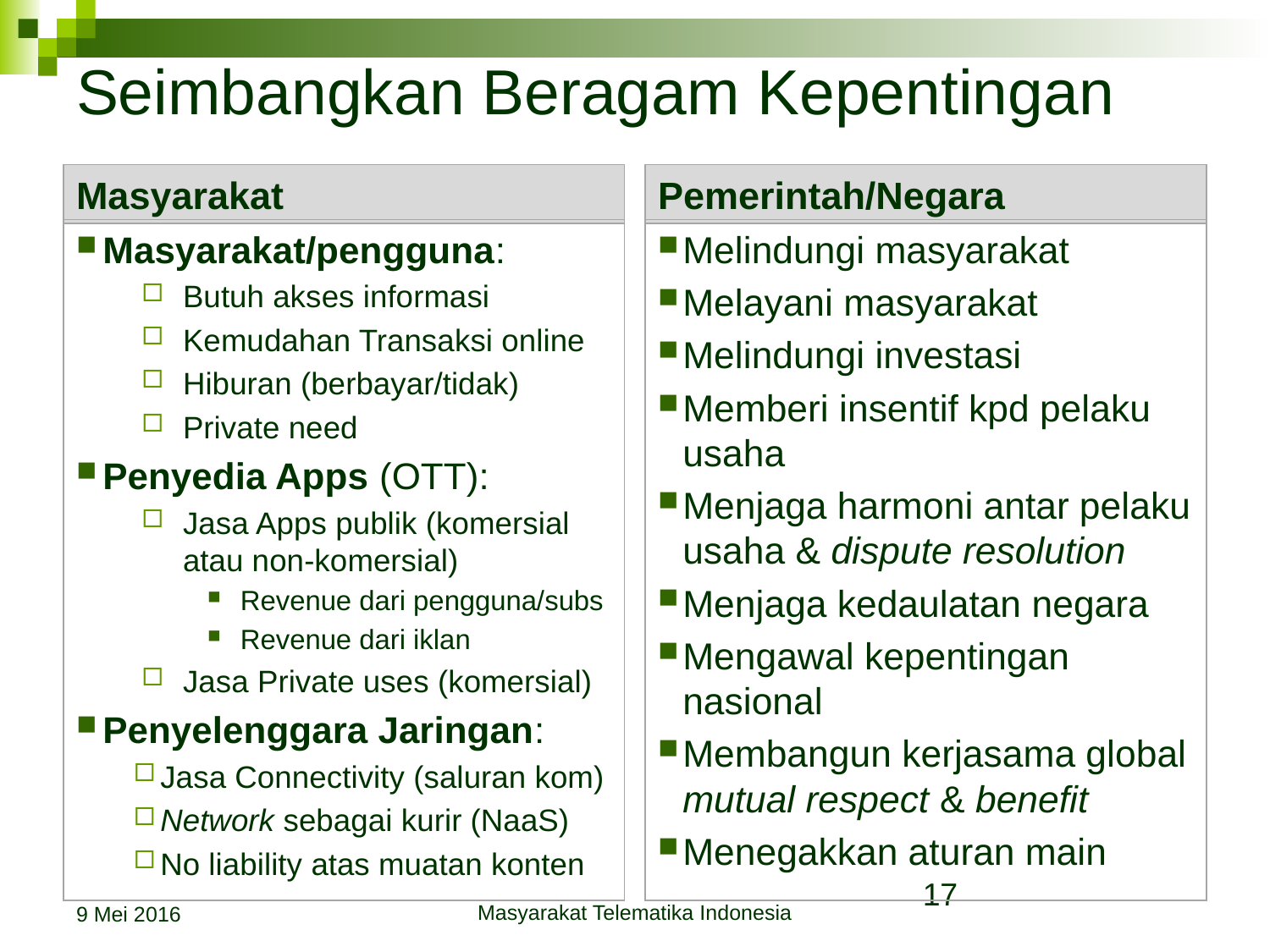

# Seimbangkan Beragam Kepentingan
Masyarakat
Pemerintah/Negara
Masyarakat/pengguna:
Butuh akses informasi
Kemudahan Transaksi online
Hiburan (berbayar/tidak)
Private need
Penyedia Apps (OTT):
Jasa Apps publik (komersial atau non-komersial)
Revenue dari pengguna/subs
Revenue dari iklan
Jasa Private uses (komersial)
Penyelenggara Jaringan:
Jasa Connectivity (saluran kom)
Network sebagai kurir (NaaS)
No liability atas muatan konten
Melindungi masyarakat
Melayani masyarakat
Melindungi investasi
Memberi insentif kpd pelaku usaha
Menjaga harmoni antar pelaku usaha & dispute resolution
Menjaga kedaulatan negara
Mengawal kepentingan nasional
Membangun kerjasama global mutual respect & benefit
Menegakkan aturan main
9 Mei 2016
Masyarakat Telematika Indonesia
17